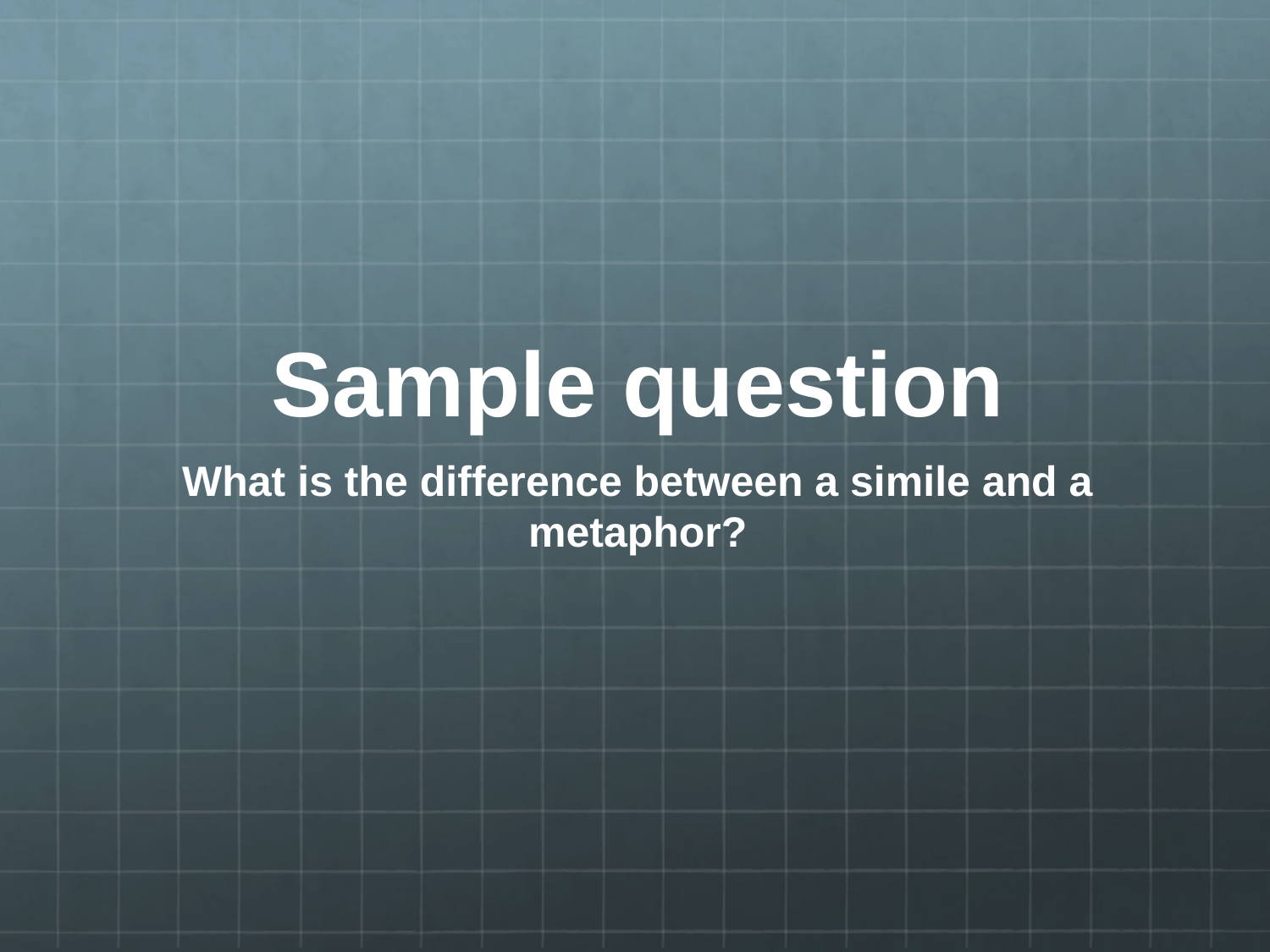

# Sample question
What is the difference between a simile and a metaphor?